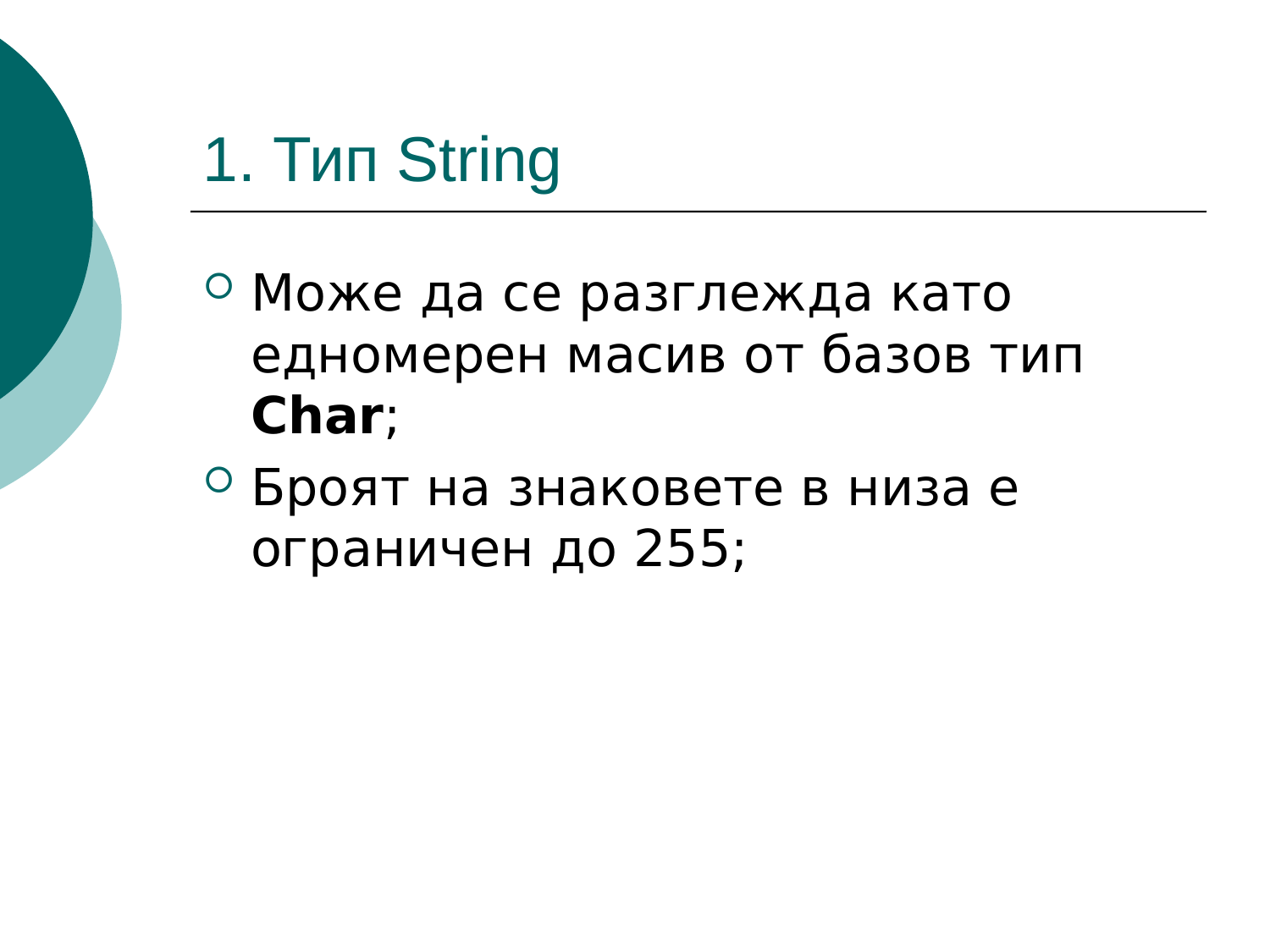

# 1. Тип String
Може да се разглежда като едномерен масив от базов тип Char;
Броят на знаковете в низа е ограничен до 255;